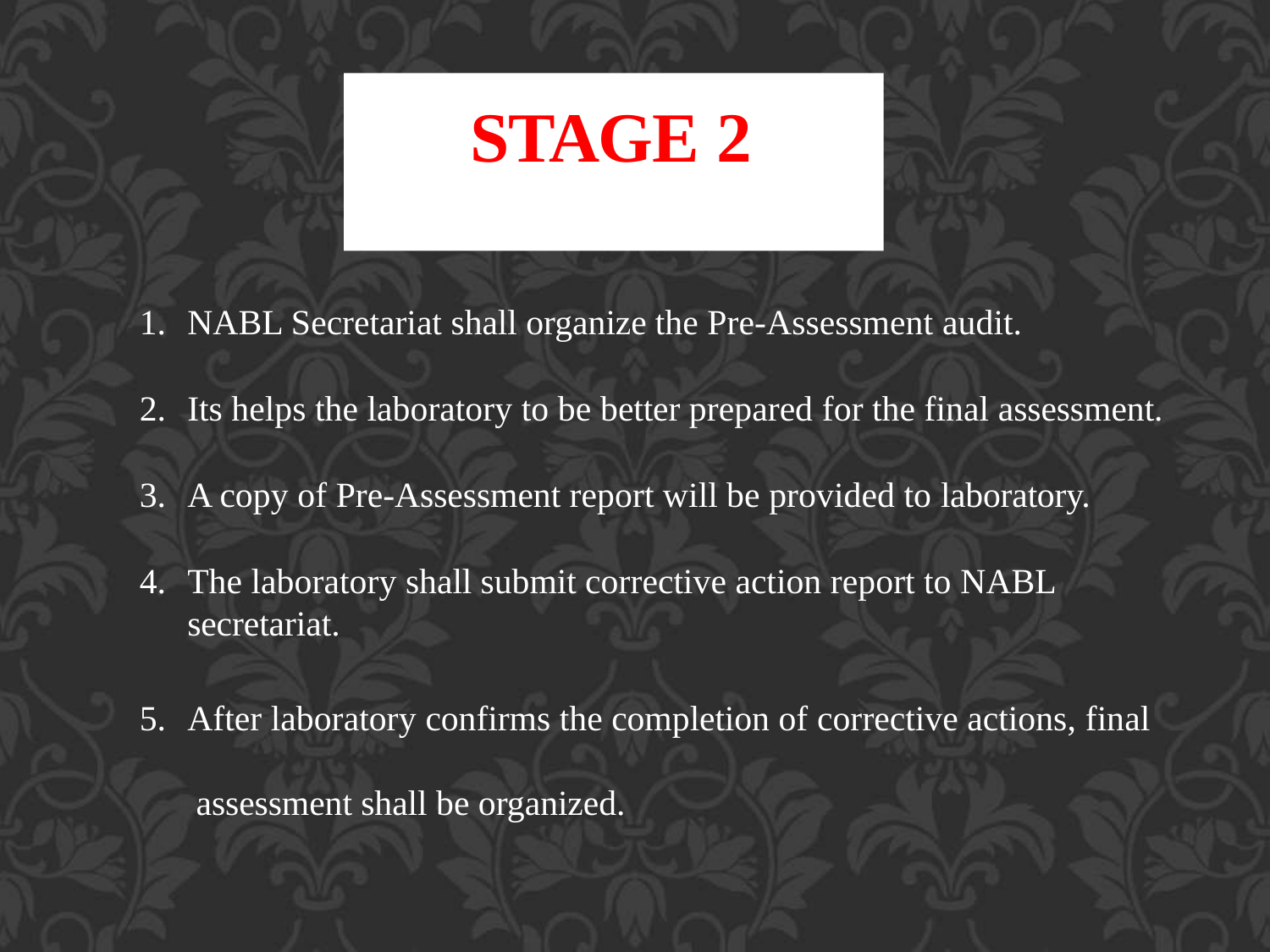

# STAGE 2
NABL Secretariat shall organize the Pre-Assessment audit.

Its helps the laboratory to be better prepared for the final assessment.

A copy of Pre-Assessment report will be provided to laboratory.

The laboratory shall submit corrective action report to NABL secretariat.
After laboratory confirms the completion of corrective actions, final  assessment shall be organized.